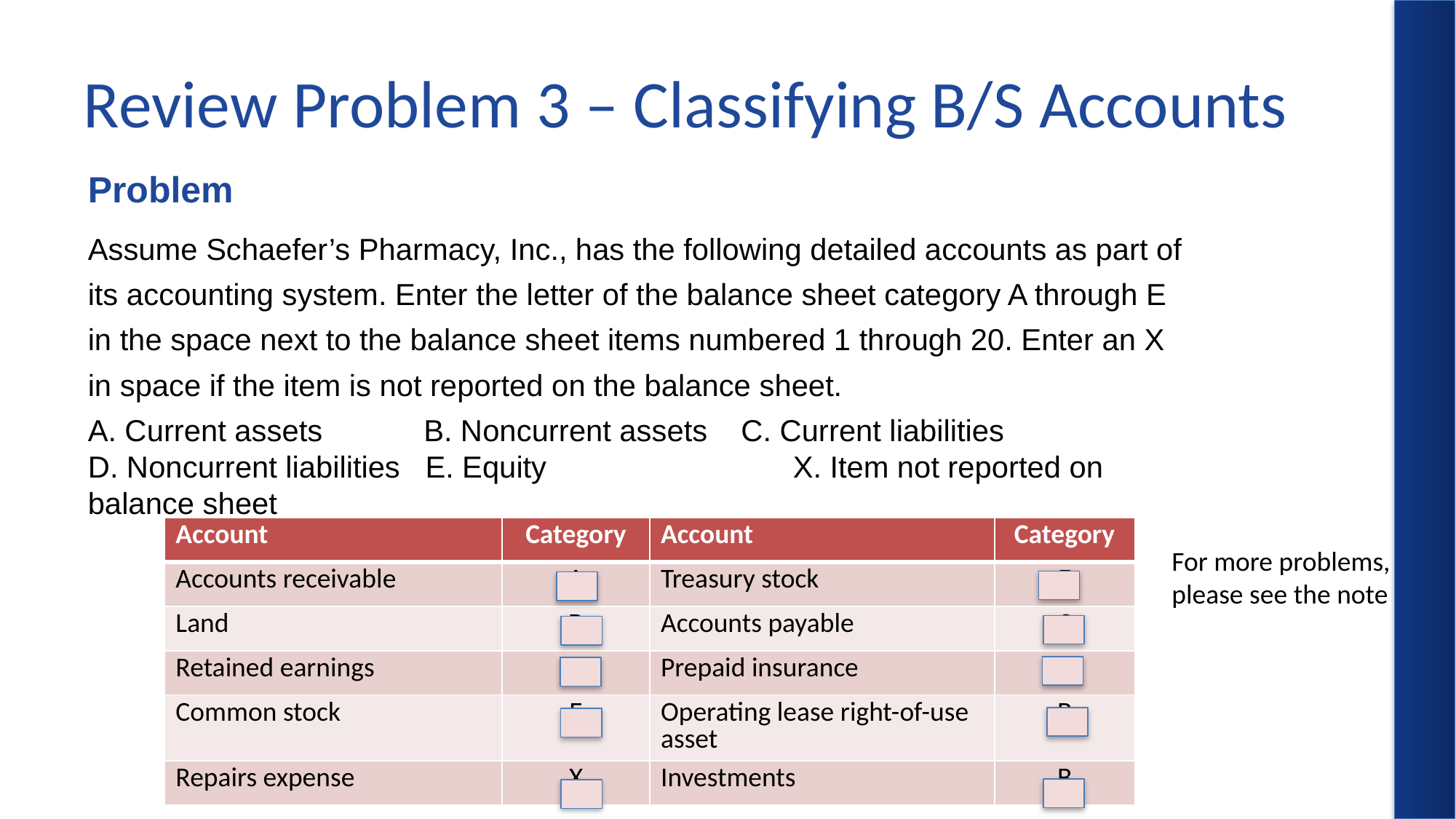

# Review Problem 3 – Classifying B/S Accounts

Assume Schaefer’s Pharmacy, Inc., has the following detailed accounts as part of its accounting system. Enter the letter of the balance sheet category A through E in the space next to the balance sheet items numbered 1 through 20. Enter an X in space if the item is not reported on the balance sheet.
A. Current assets        	 B. Noncurrent assets    C. Current liabilities
D. Noncurrent liabilities   E. Equity    		      X. Item not reported on balance sheet

Problem

| Account | Category | Account | Category |
| --- | --- | --- | --- |
| Accounts receivable | A | Treasury stock | E |
| Land | B | Accounts payable | C |
| Retained earnings | E | Prepaid insurance | A |
| Common stock | E | Operating lease right-of-use asset | B |
| Repairs expense | X | Investments | B |
For more problems, please see the note